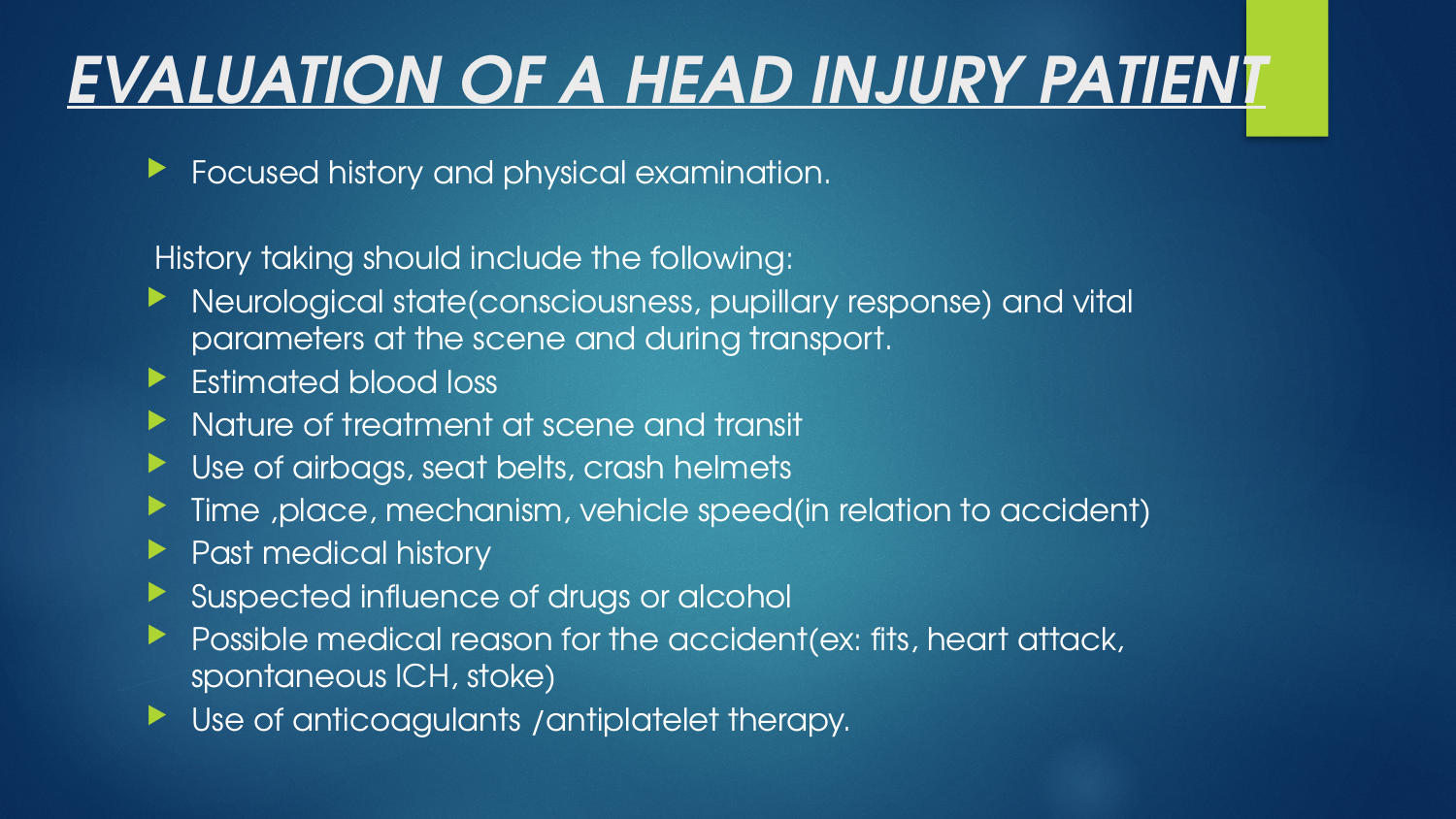

# EVALUATION OF A HEAD INJURY PATIENT
Focused history and physical examination.

 History taking should include the following:
Neurological state(consciousness, pupillary response) and vital parameters at the scene and during transport.
Estimated blood loss
Nature of treatment at scene and transit
Use of airbags, seat belts, crash helmets
Time ,place, mechanism, vehicle speed(in relation to accident)
Past medical history
Suspected influence of drugs or alcohol
Possible medical reason for the accident(ex: fits, heart attack, spontaneous ICH, stoke)
Use of anticoagulants /antiplatelet therapy.